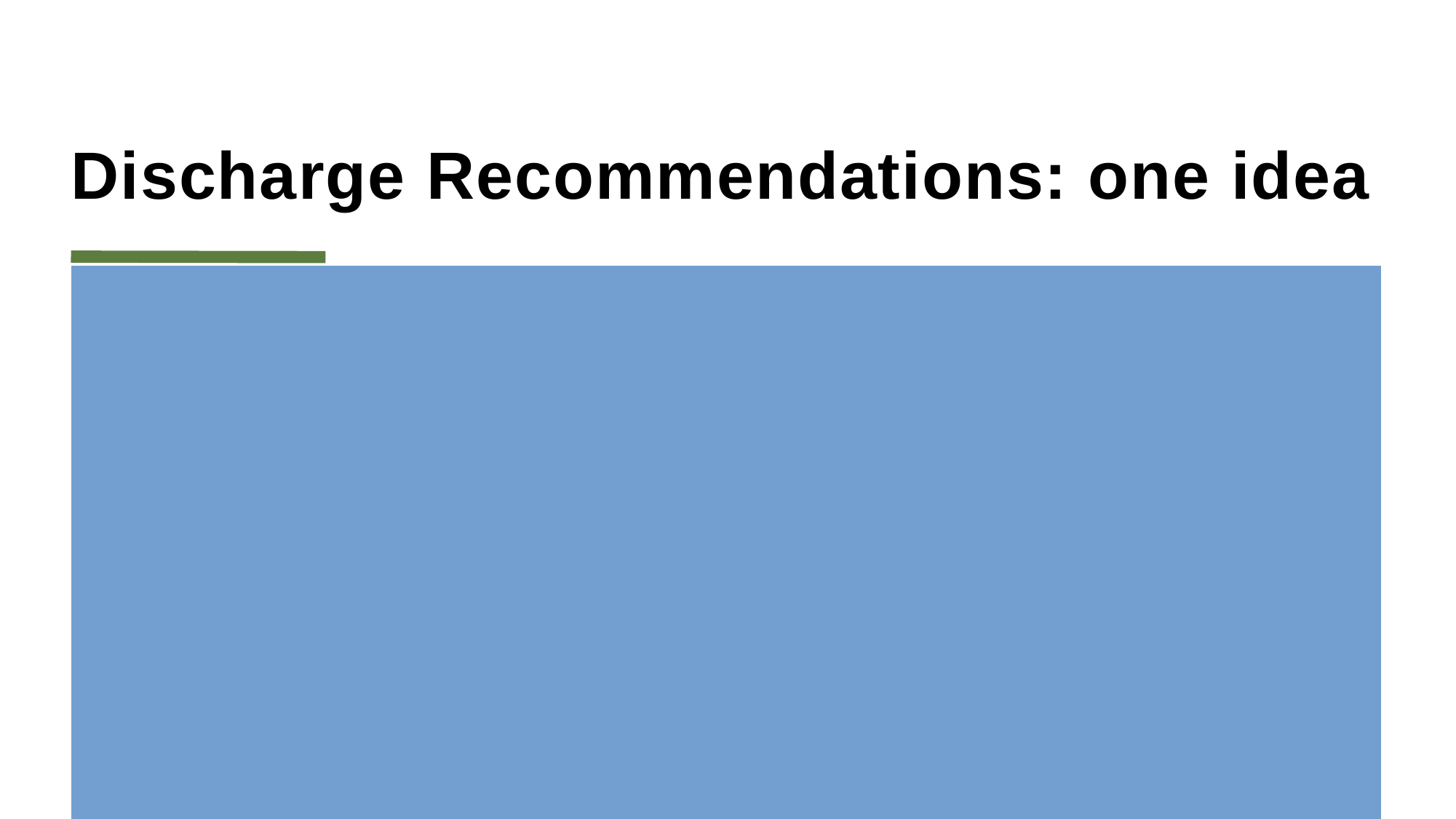

# Discharge Recommendations: one idea
Tennessee Legislation
Court must hold a hearing on the appropriateness of the appointment within 5 days of the appointment
Appointment is not based on the respondent’s incapacity